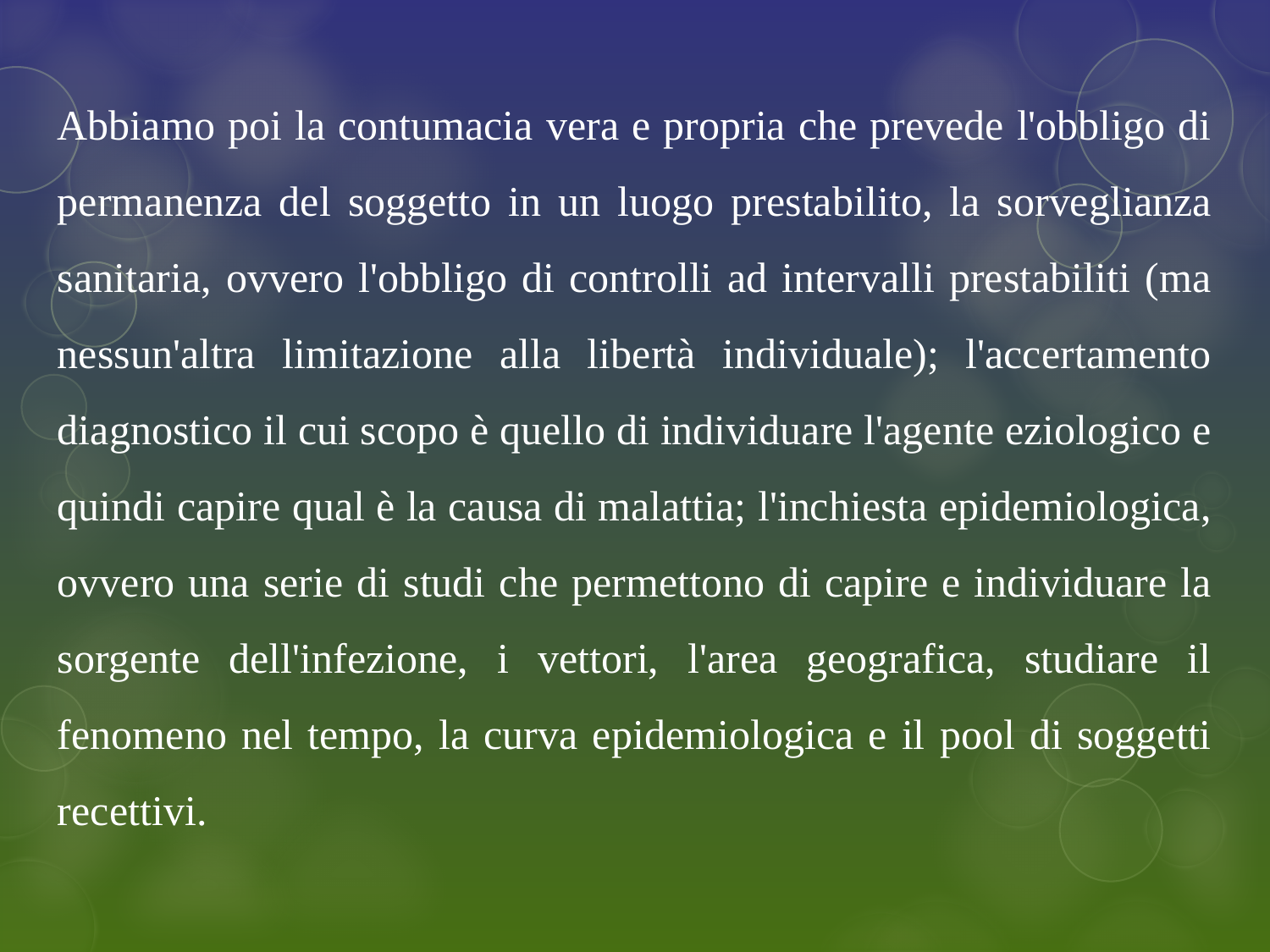

Abbiamo poi la contumacia vera e propria che prevede l'obbligo di permanenza del soggetto in un luogo prestabilito, la sorveglianza sanitaria, ovvero l'obbligo di controlli ad intervalli prestabiliti (ma nessun'altra limitazione alla libertà individuale); l'accertamento diagnostico il cui scopo è quello di individuare l'agente eziologico e quindi capire qual è la causa di malattia; l'inchiesta epidemiologica, ovvero una serie di studi che permettono di capire e individuare la sorgente dell'infezione, i vettori, l'area geografica, studiare il fenomeno nel tempo, la curva epidemiologica e il pool di soggetti recettivi.